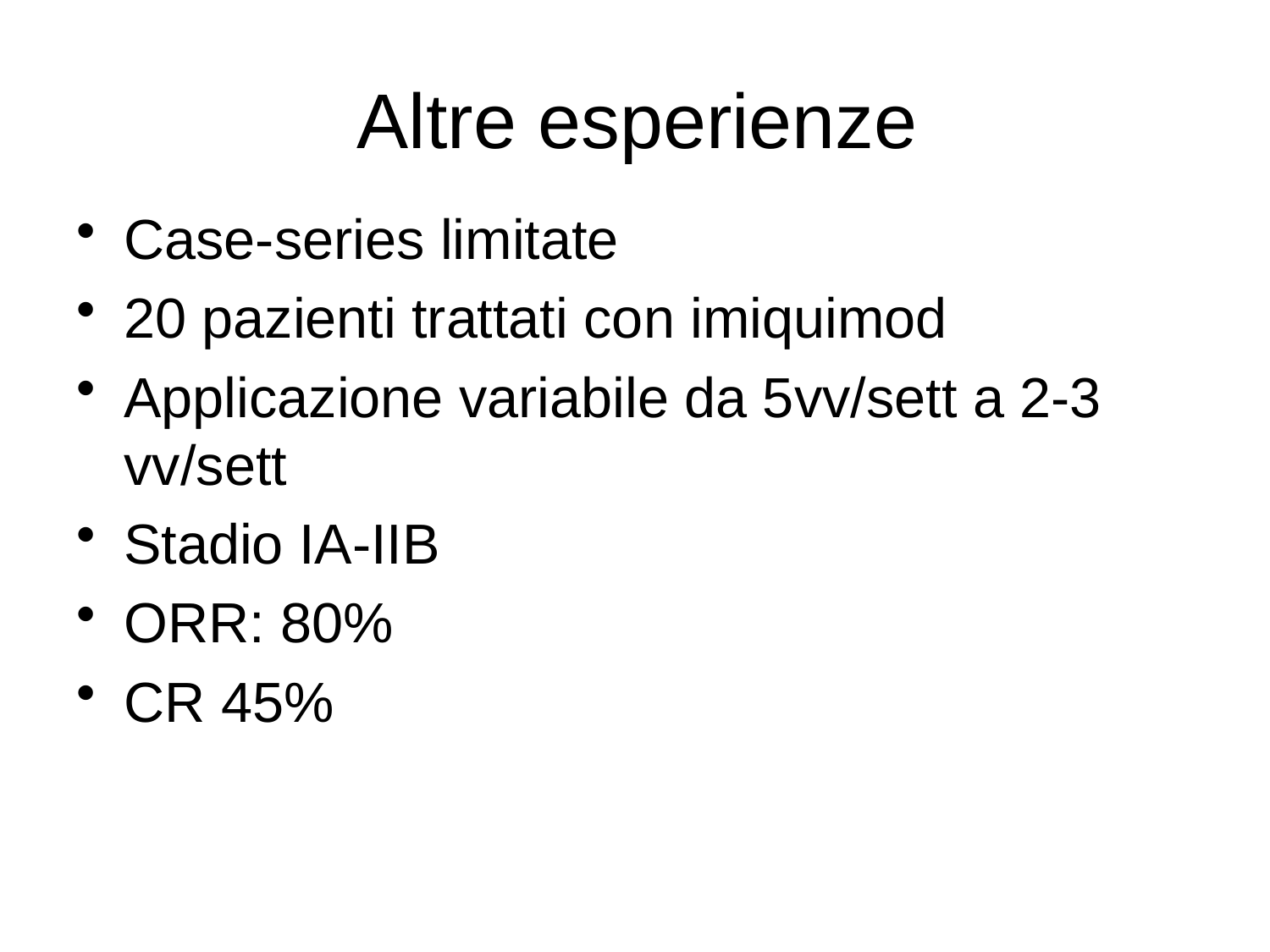

# Altre esperienze
Case-series limitate
20 pazienti trattati con imiquimod
Applicazione variabile da 5vv/sett a 2-3 vv/sett
Stadio IA-IIB
ORR: 80%
CR 45%